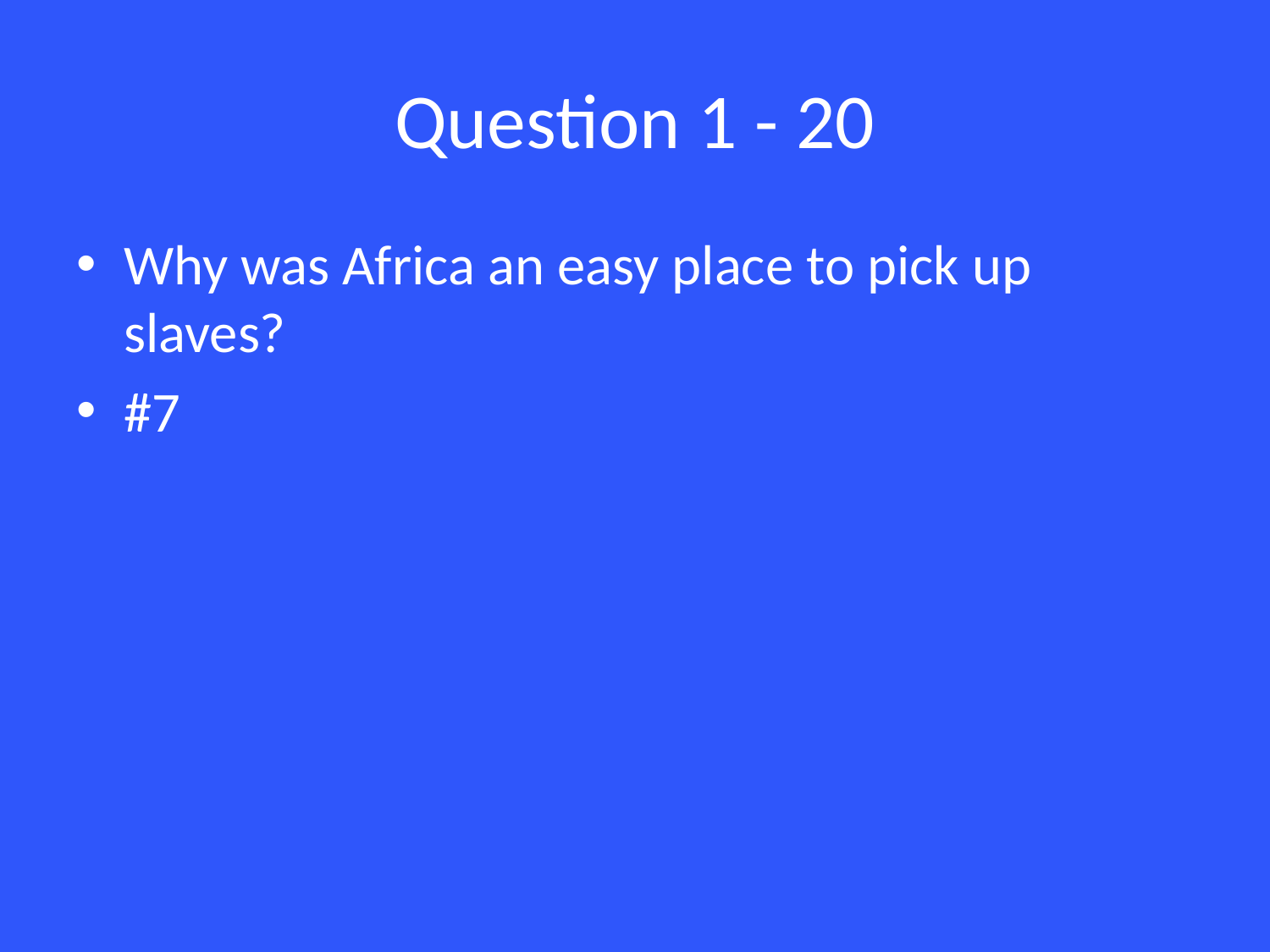

# Question 1 - 20
Why was Africa an easy place to pick up slaves?
#7